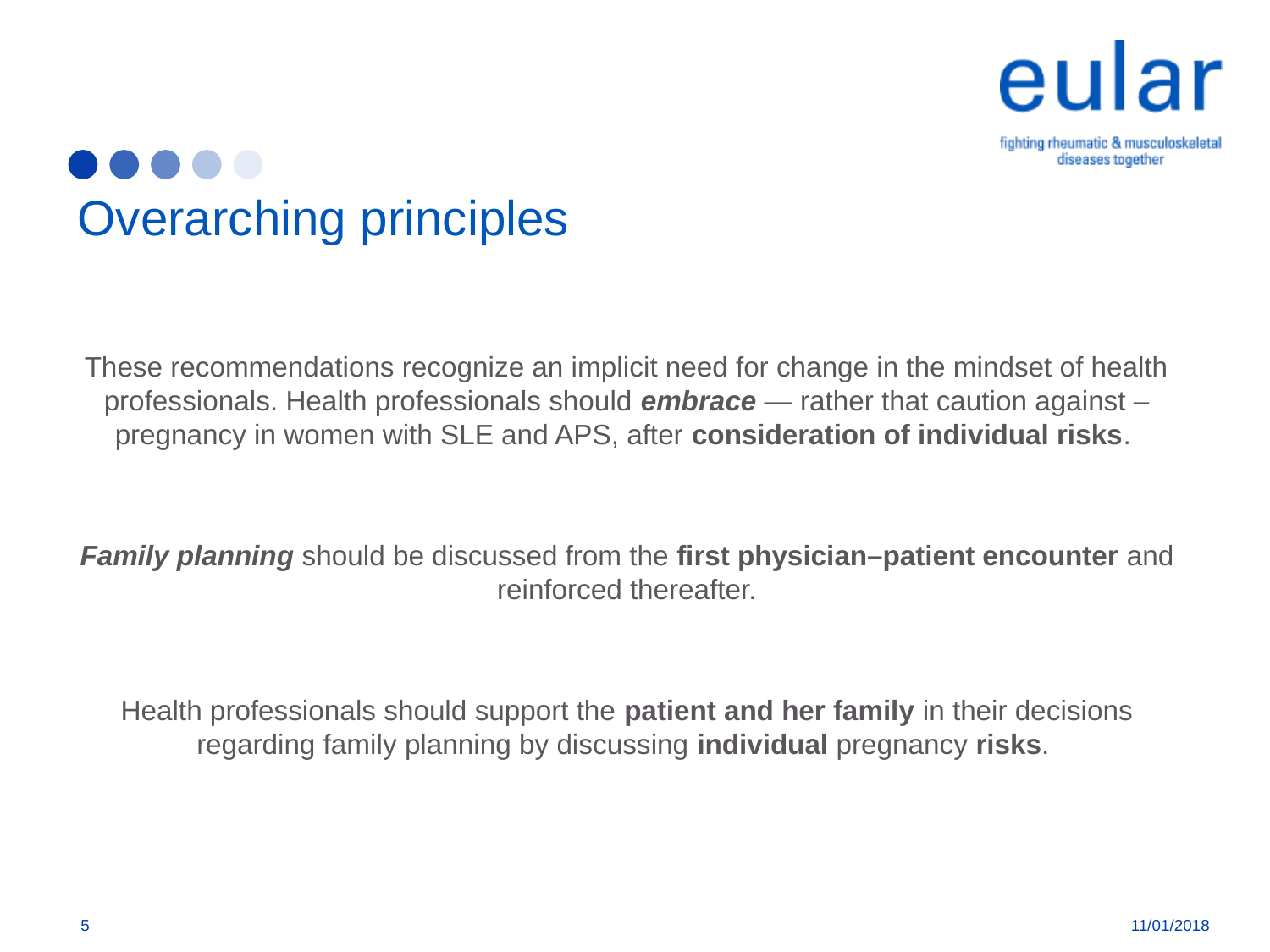

# Overarching principles
These recommendations recognize an implicit need for change in the mindset of health professionals. Health professionals should embrace — rather that caution against – pregnancy in women with SLE and APS, after consideration of individual risks.

Family planning should be discussed from the first physician–patient encounter and reinforced thereafter.

Health professionals should support the patient and her family in their decisions regarding family planning by discussing individual pregnancy risks.

5
11/01/2018